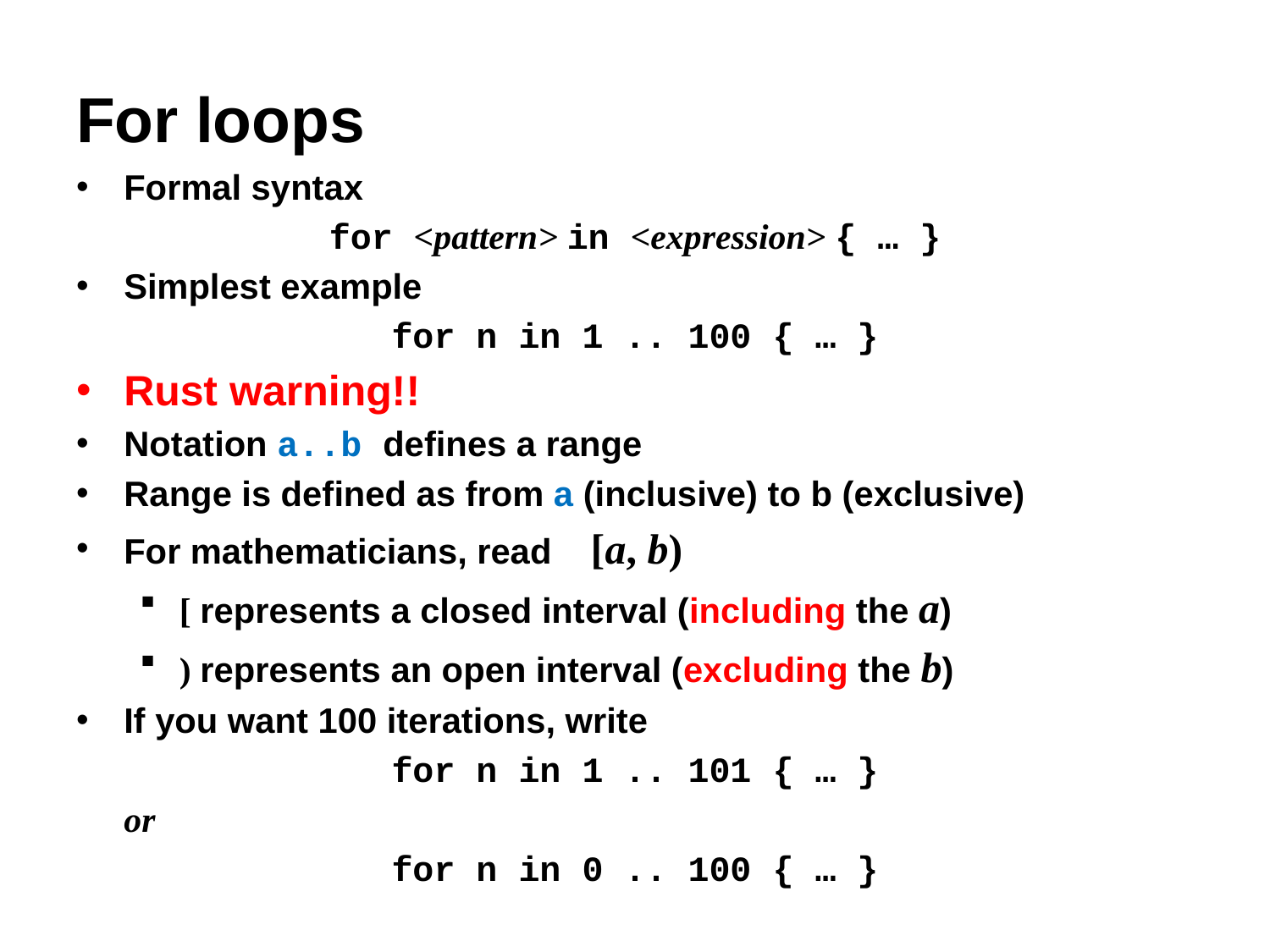

# For loops
Formal syntax
for <pattern> in <expression> { … }
Simplest example
for n in 1 .. 100 { … }
Rust warning!!
Notation a..b defines a range
Range is defined as from a (inclusive) to b (exclusive)
For mathematicians, read    [a, b)
[ represents a closed interval (including the a)
) represents an open interval (excluding the b)
If you want 100 iterations, write
for n in 1 .. 101 { … }
or
for n in 0 .. 100 { … }